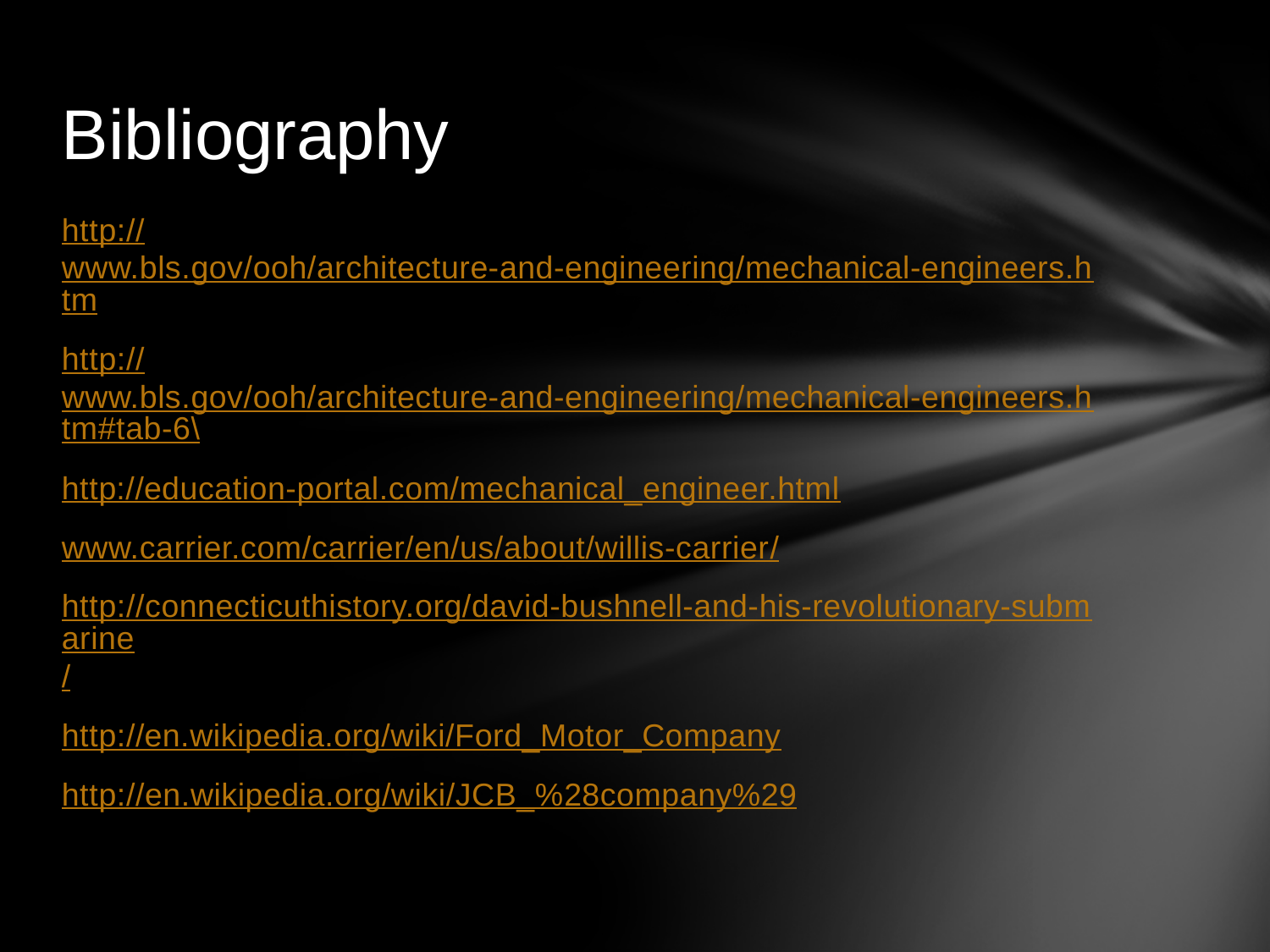

# Bibliography
http://www.bls.gov/ooh/architecture-and-engineering/mechanical-engineers.htm
http://www.bls.gov/ooh/architecture-and-engineering/mechanical-engineers.htm#tab-6\
http://education-portal.com/mechanical_engineer.html
www.carrier.com/carrier/en/us/about/willis-carrier/
http://connecticuthistory.org/david-bushnell-and-his-revolutionary-submarine/
http://en.wikipedia.org/wiki/Ford_Motor_Company
http://en.wikipedia.org/wiki/JCB_%28company%29